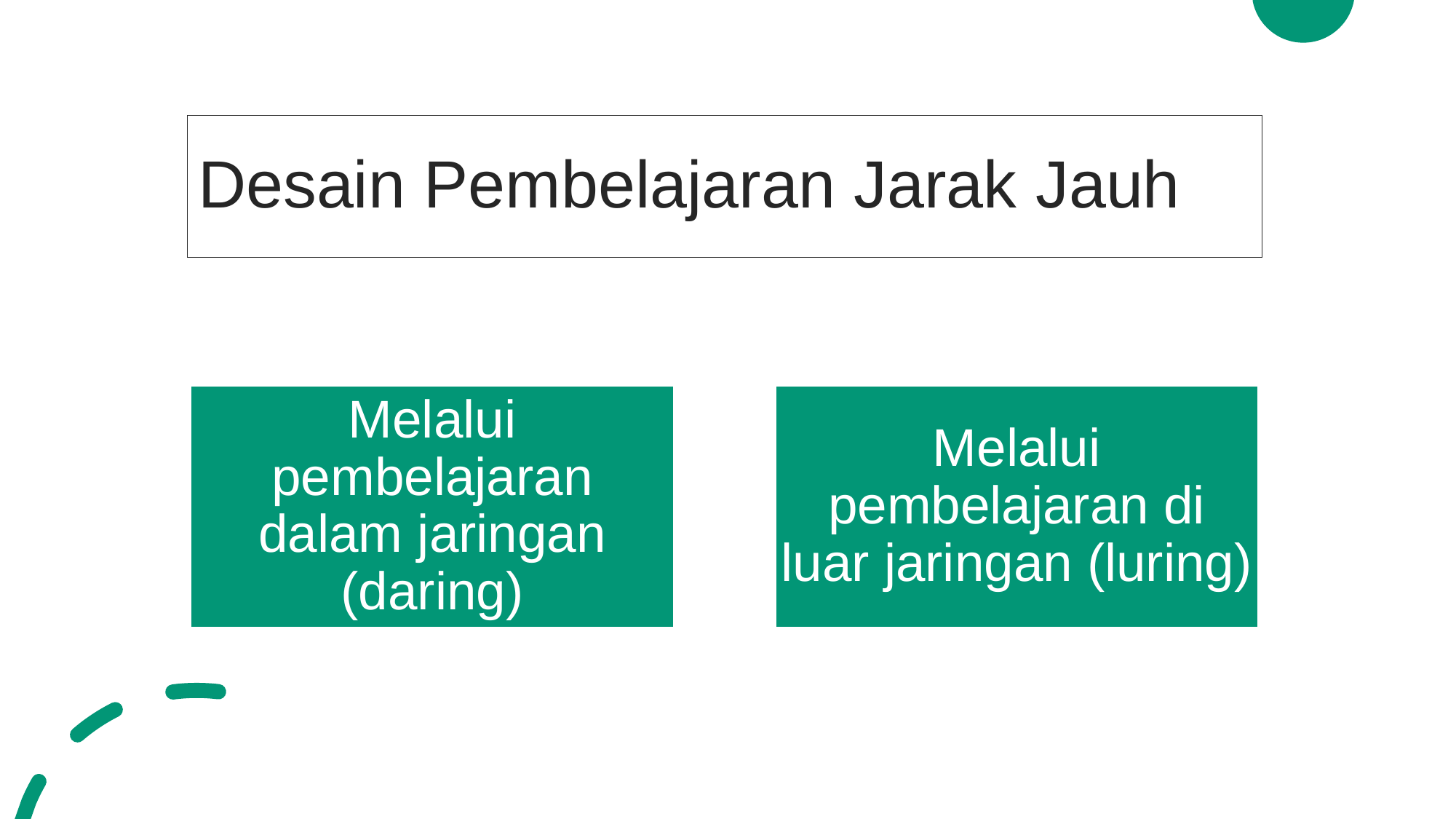

# Desain Pembelajaran Jarak Jauh
Melalui pembelajaran dalam jaringan (daring)
Melalui pembelajaran di luar jaringan (luring)